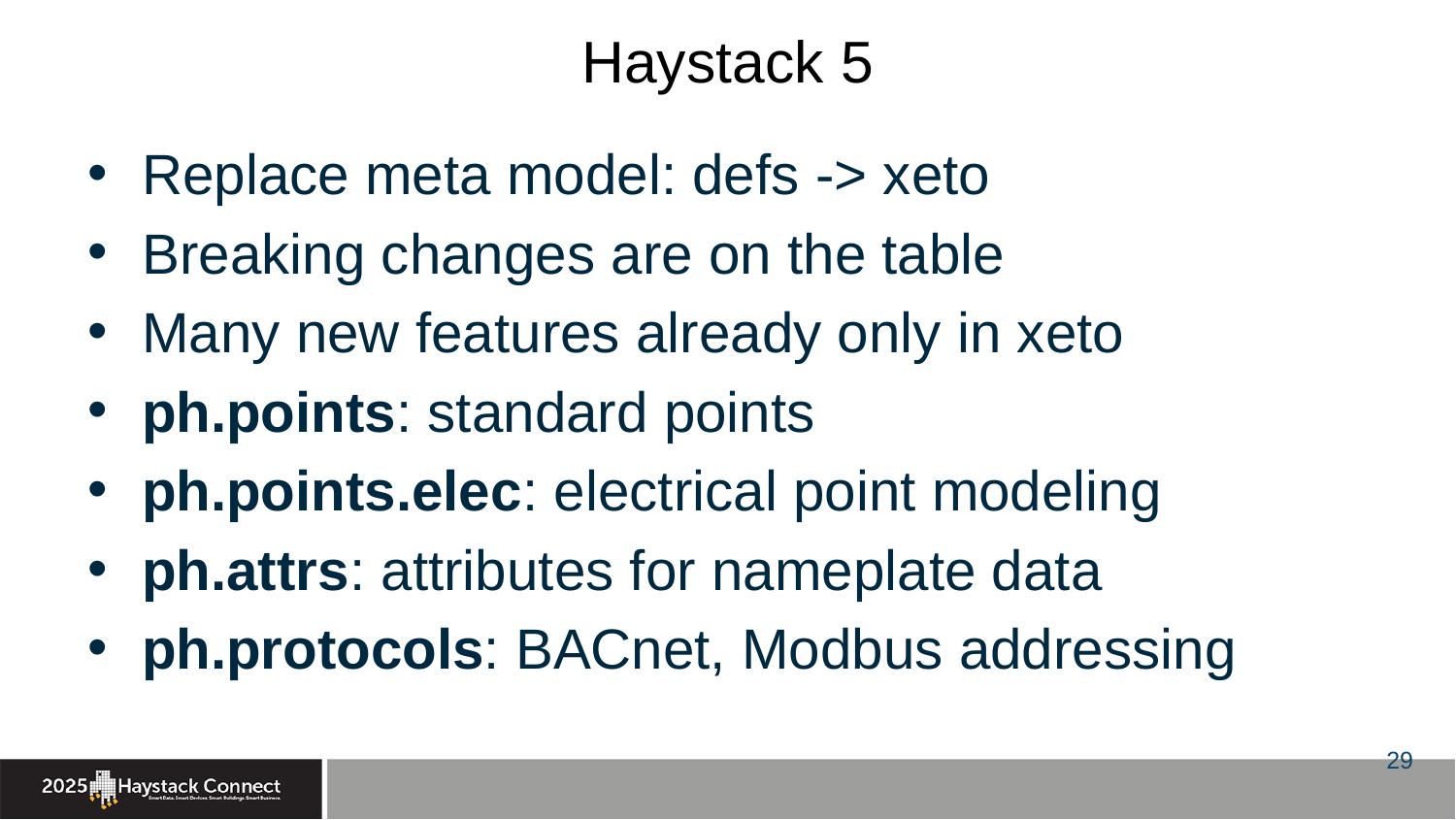

# Haystack 5
Replace meta model: defs -> xeto
Breaking changes are on the table
Many new features already only in xeto
ph.points: standard points
ph.points.elec: electrical point modeling
ph.attrs: attributes for nameplate data
ph.protocols: BACnet, Modbus addressing
29